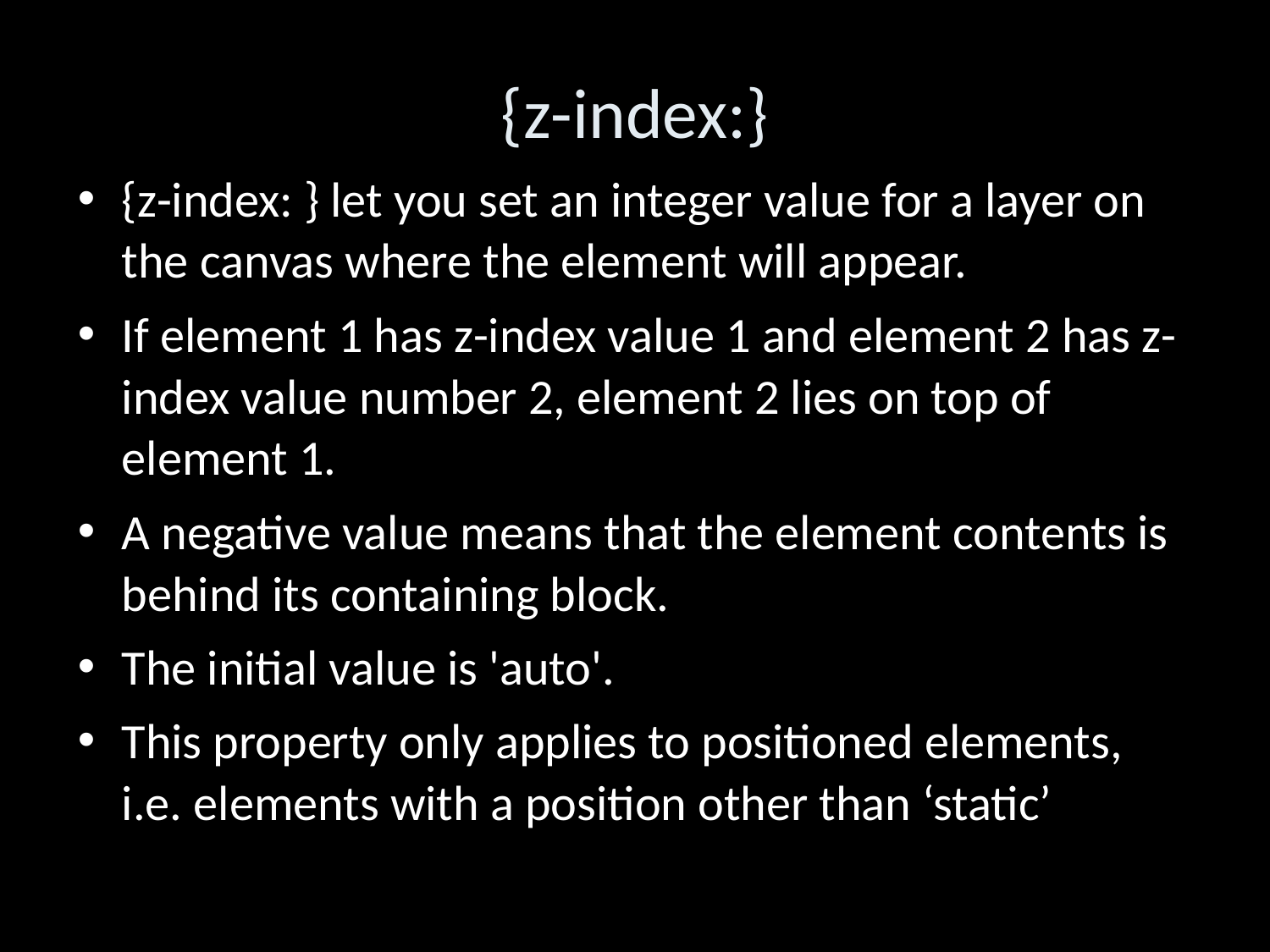

{z-index:}
{z-index: } let you set an integer value for a layer on the canvas where the element will appear.
If element 1 has z-index value 1 and element 2 has z-index value number 2, element 2 lies on top of element 1.
A negative value means that the element contents is behind its containing block.
The initial value is 'auto'.
This property only applies to positioned elements, i.e. elements with a position other than ‘static’